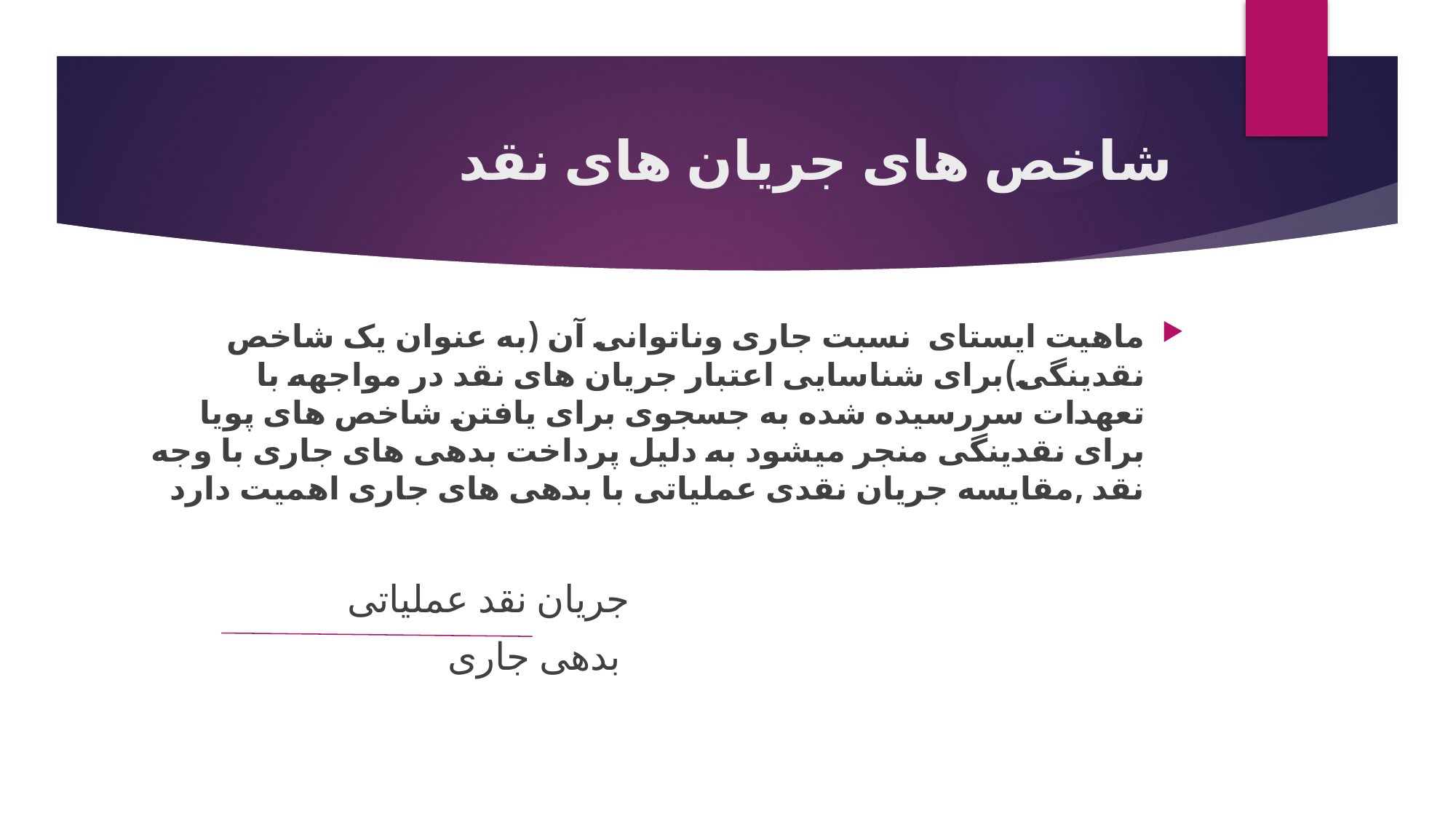

# شاخص های جریان های نقد
ماهیت ایستای  نسبت جاری وناتوانی آن (به عنوان یک شاخص نقدینگی)برای شناسایی اعتبار جریان های نقد در مواجهه با تعهدات سررسیده شده به جسجوی برای یافتن شاخص های پویا برای نقدینگی منجر میشود به دلیل پرداخت بدهی های جاری با وجه نقد ,مقایسه جریان نقدی عملیاتی با بدهی های جاری اهمیت دارد

                                                        جریان نقد عملیاتی
                                                         بدهی جاری